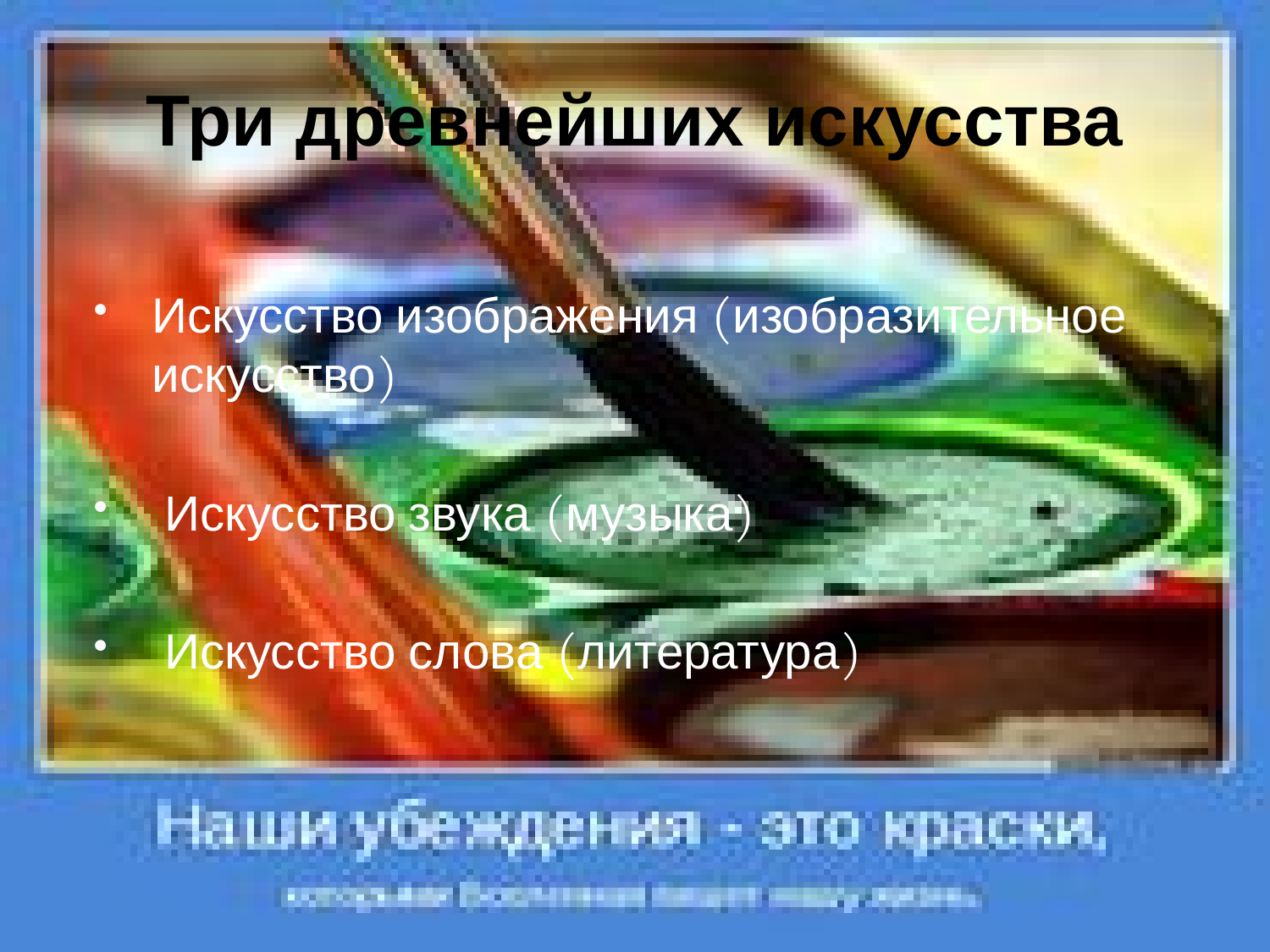

# Три древнейших искусства
Искусство изображения (изобразительное искусство)

 Искусство звука (музыка)

 Искусство слова (литература)